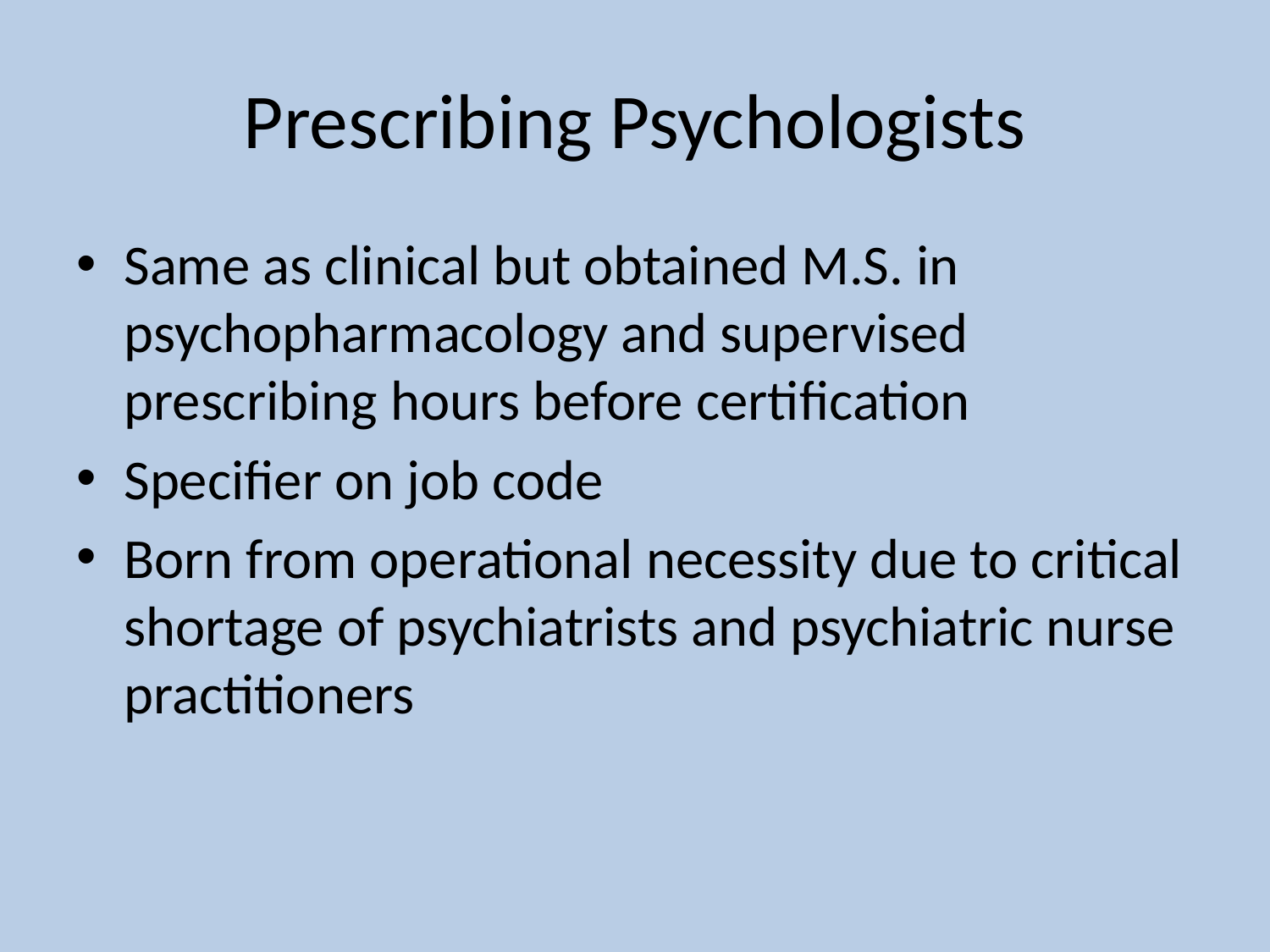

# Prescribing Psychologists
Same as clinical but obtained M.S. in psychopharmacology and supervised prescribing hours before certification
Specifier on job code
Born from operational necessity due to critical shortage of psychiatrists and psychiatric nurse practitioners